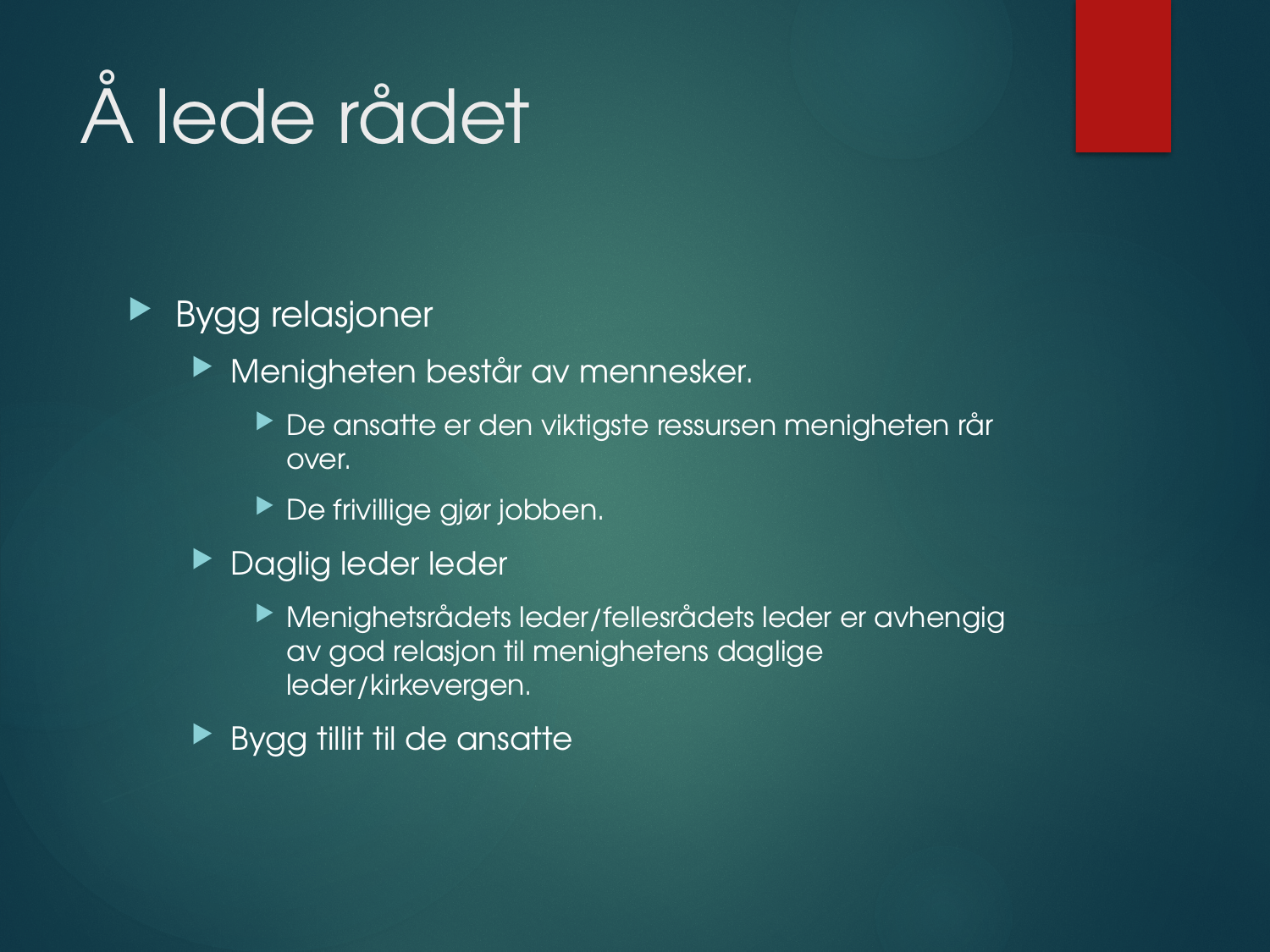

# Å lede rådet
Bygg relasjoner
Menigheten består av mennesker.
De ansatte er den viktigste ressursen menigheten rår over.
De frivillige gjør jobben.
Daglig leder leder
Menighetsrådets leder/fellesrådets leder er avhengig av god relasjon til menighetens daglige leder/kirkevergen.
Bygg tillit til de ansatte